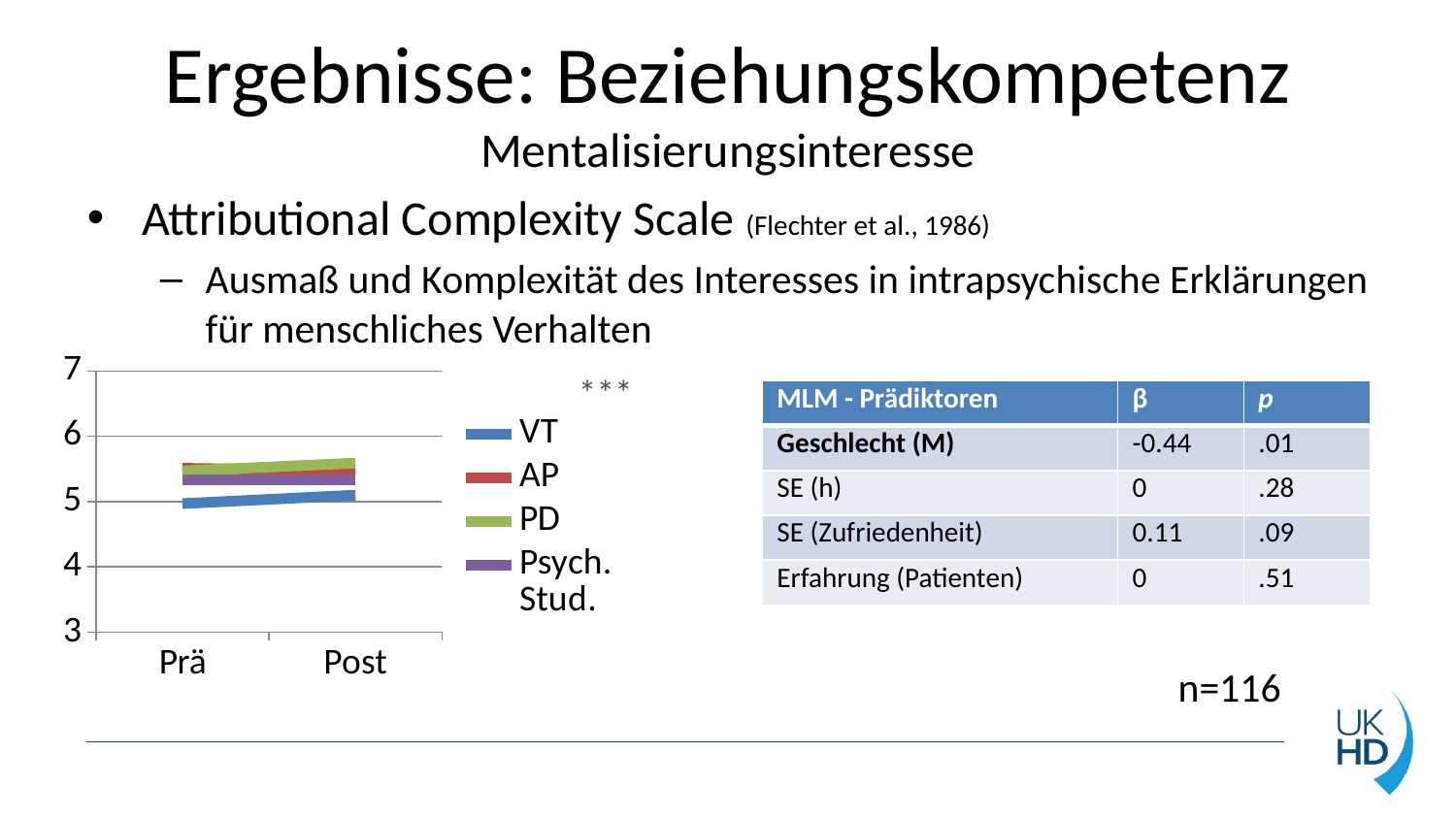

# Ergebnisse: Beziehungskompetenz Mentalisierungsinteresse
Attributional Complexity Scale (Flechter et al., 1986)
Ausmaß und Komplexität des Interesses in intrapsychische Erklärungen für menschliches Verhalten

### Chart

| Category | VT | AP | PD | Psych. Stud. |
|---|---|---|---|---|
| Prä | 4.97 | 5.51 | 5.47 | 5.34 |
| Post | 5.1 | 5.48 | 5.59 | 5.34 |
***
| MLM - Prädiktoren | β | p |
| --- | --- | --- |
| Geschlecht (M) | -0.44 | .01 |
| SE (h) | 0 | .28 |
| SE (Zufriedenheit) | 0.11 | .09 |
| Erfahrung (Patienten) | 0 | .51 |
n=116